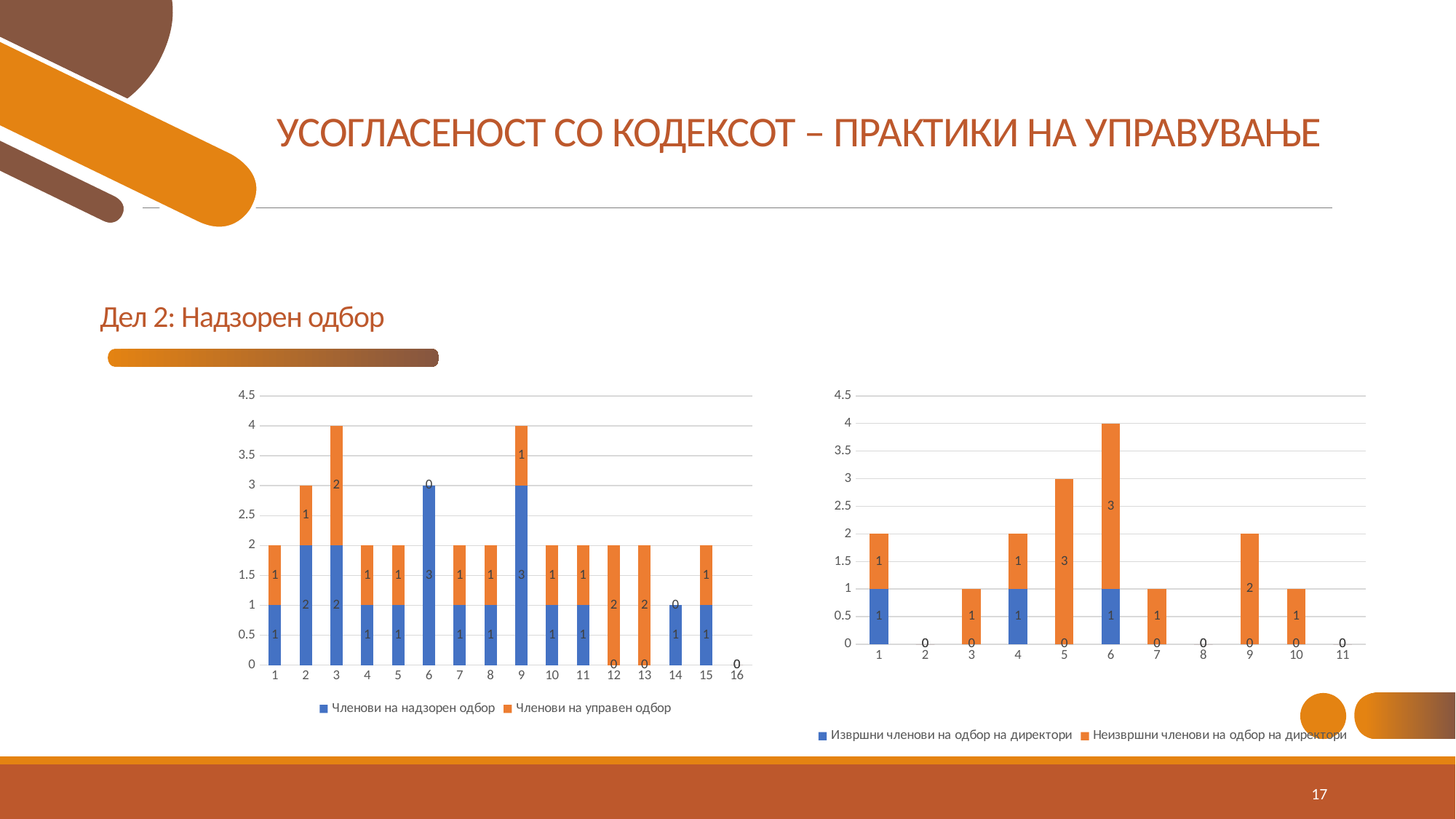

УСОГЛАСЕНОСТ СО КОДЕКСОТ – ПРАКТИКИ НА УПРАВУВАЊЕ
# Дел 2: Надзорен одбор

### Chart

| Category | Извршни членови на одбор на директори | Неизвршни членови на одбор на директори |
|---|---|---|

### Chart

| Category | Членови на надзорен одбор | Членови на управен одбор |
|---|---|---|
ADD A FOOTER
17